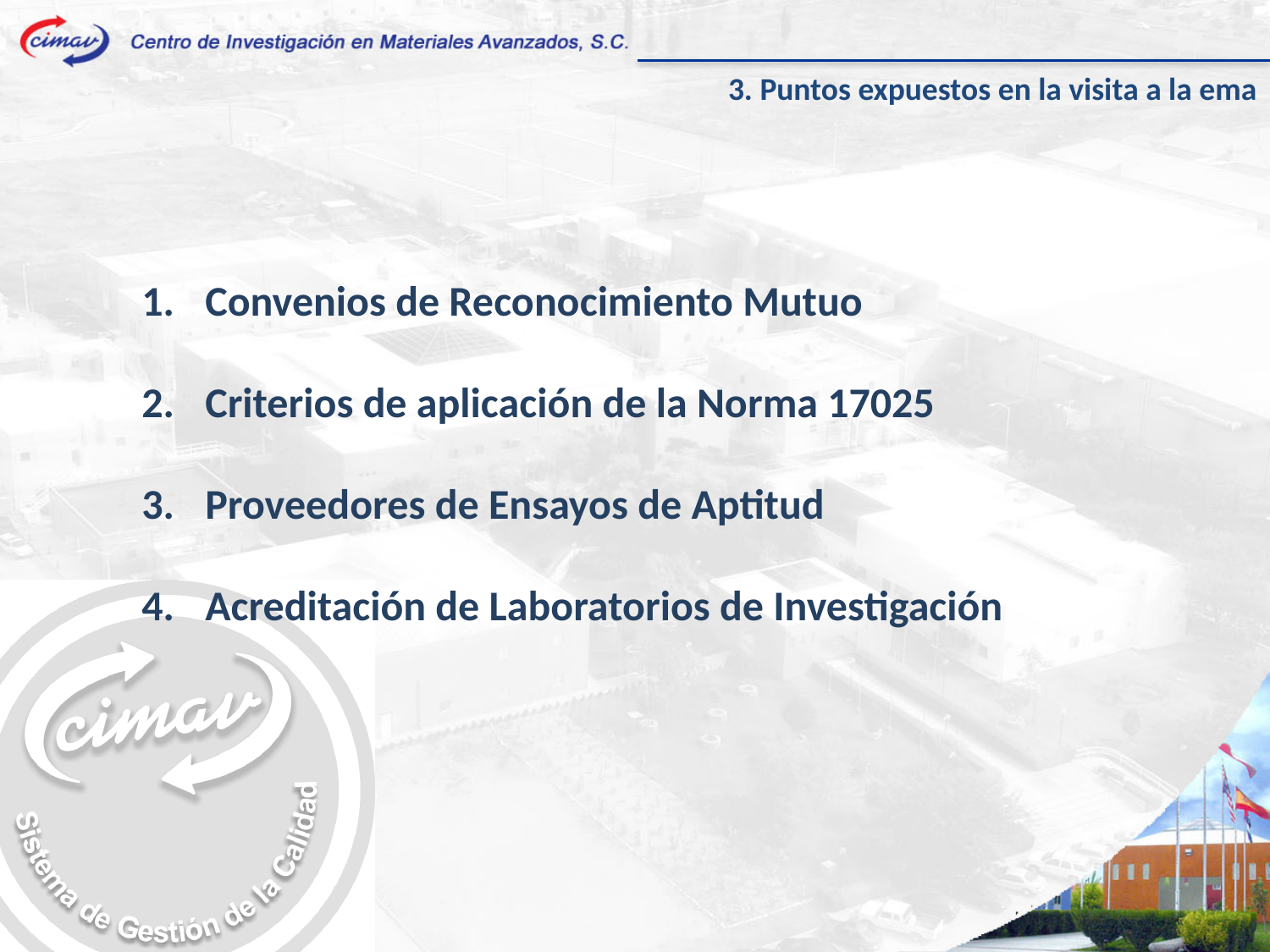

3. Puntos expuestos en la visita a la ema
Convenios de Reconocimiento Mutuo

Criterios de aplicación de la Norma 17025

Proveedores de Ensayos de Aptitud

Acreditación de Laboratorios de Investigación